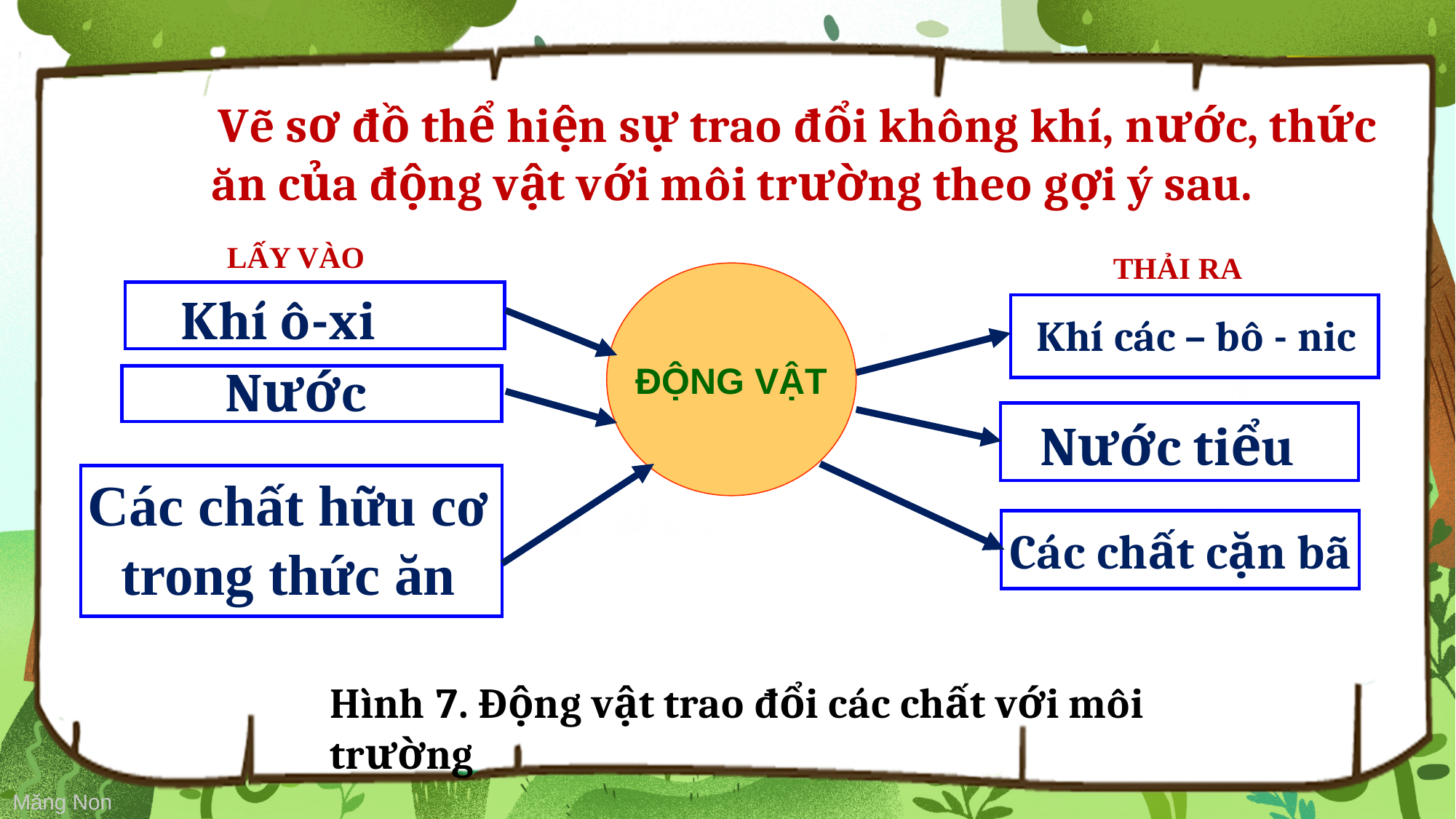

Vẽ sơ đồ thể hiện sự trao đổi không khí, nước, thức ăn của động vật với môi trường theo gợi ý sau.
LẤY VÀO
THẢI RA
ĐỘNG VẬT
Khí ô-xi

Khí các – bô - nic

Nước

Nước tiểu

Các chất hữu cơ
trong thức ăn

Các chất cặn bã
Hình 7. Động vật trao đổi các chất với môi trường